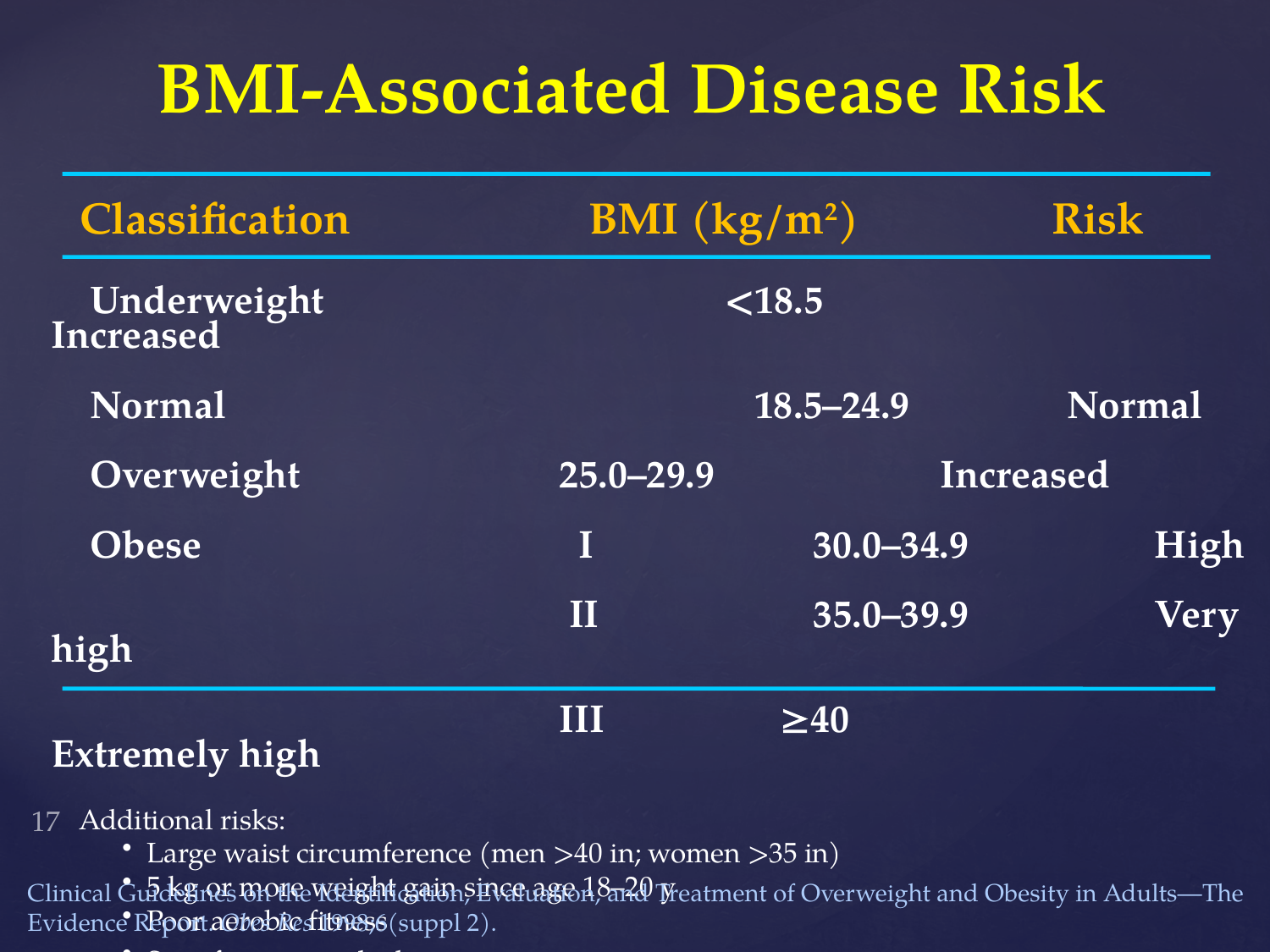

# BMI-Associated Disease Risk

    Classification 	              BMI (kg/m2)     		Risk

    Underweight			    <18.5			Increased

    Normal			     	       18.5–24.9              	Normal

    Overweight		           	25.0–29.9      	     	Increased

    Obese			  I	    	30.0–34.9         	         High

		       		 II	    	35.0–39.9        	         Very high

				III                  ≥40	     		Extremely high

    Additional risks:
Large waist circumference (men >40 in; women >35 in)
5 kg or more weight gain since age 18–20 y
Poor aerobic fitness
Specific races and ethnic groups

17
Clinical Guidelines on the Identification, Evaluation, and Treatment of Overweight and Obesity in Adults—The Evidence Report. Obes Res 1998;6(suppl 2).